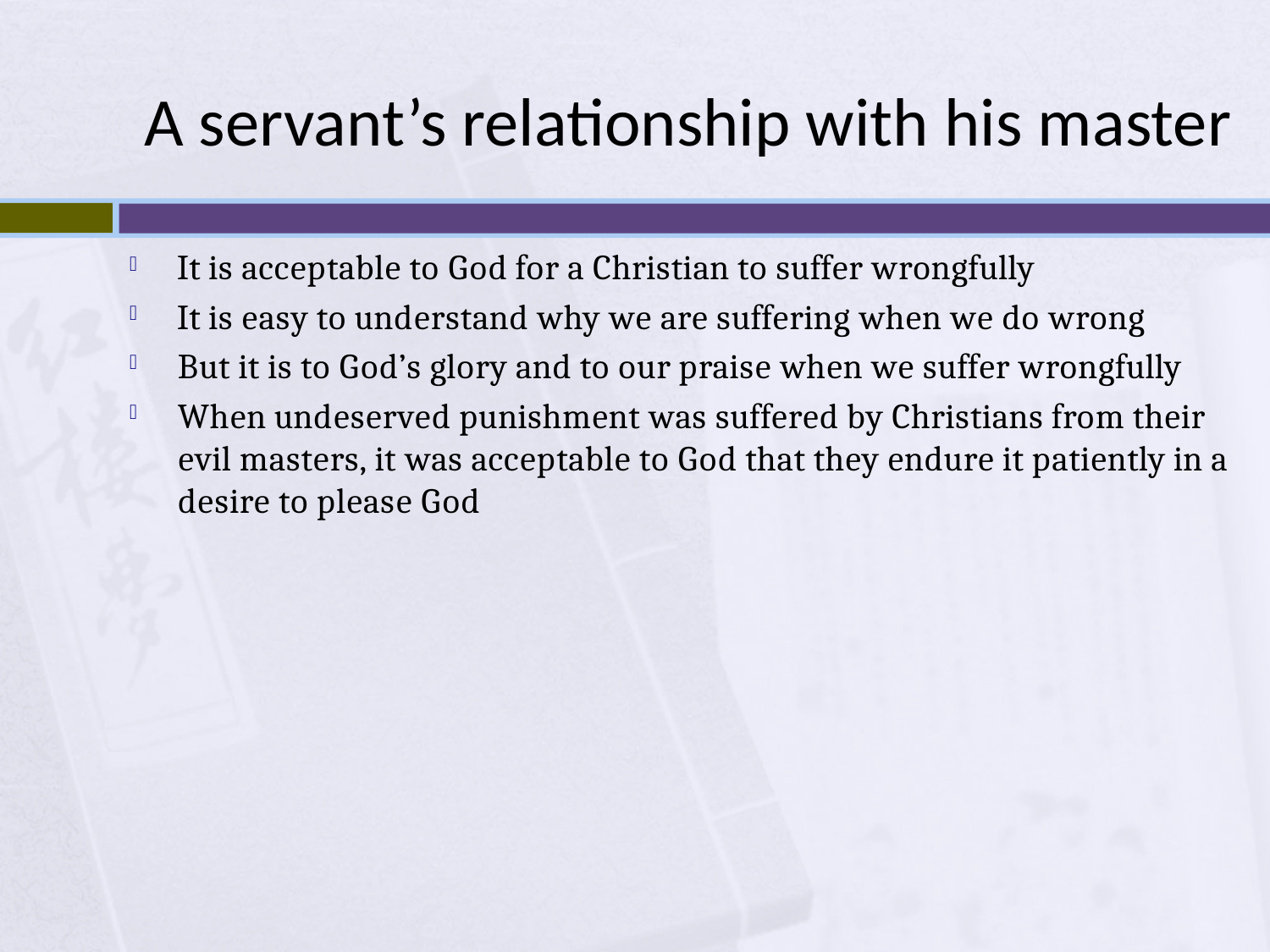

# A servant’s relationship with his master
It is acceptable to God for a Christian to suffer wrongfully
It is easy to understand why we are suffering when we do wrong
But it is to God’s glory and to our praise when we suffer wrongfully
When undeserved punishment was suffered by Christians from their evil masters, it was acceptable to God that they endure it patiently in a desire to please God